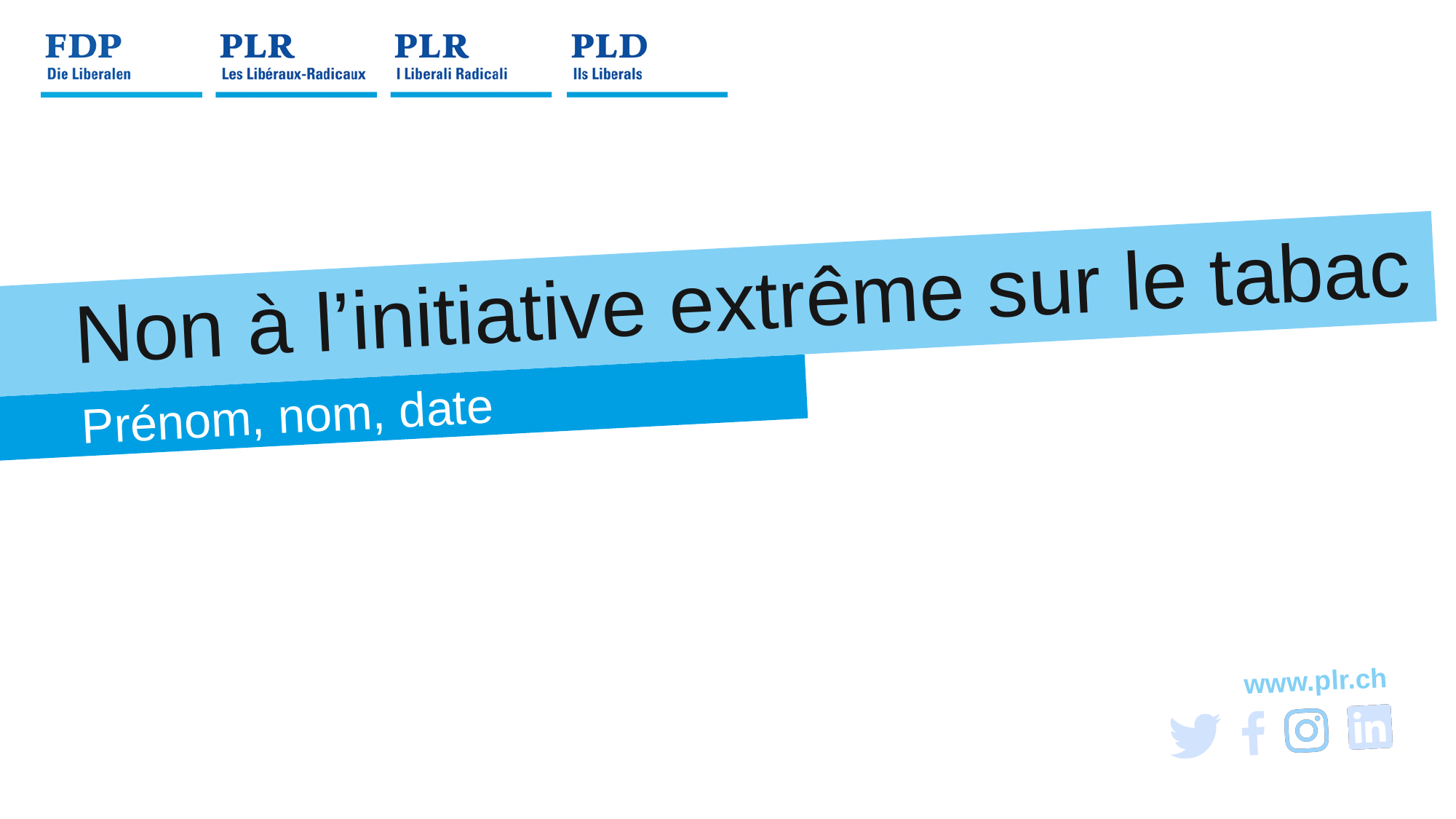

# Non à l’initiative extrême sur le tabac
Prénom, nom, date